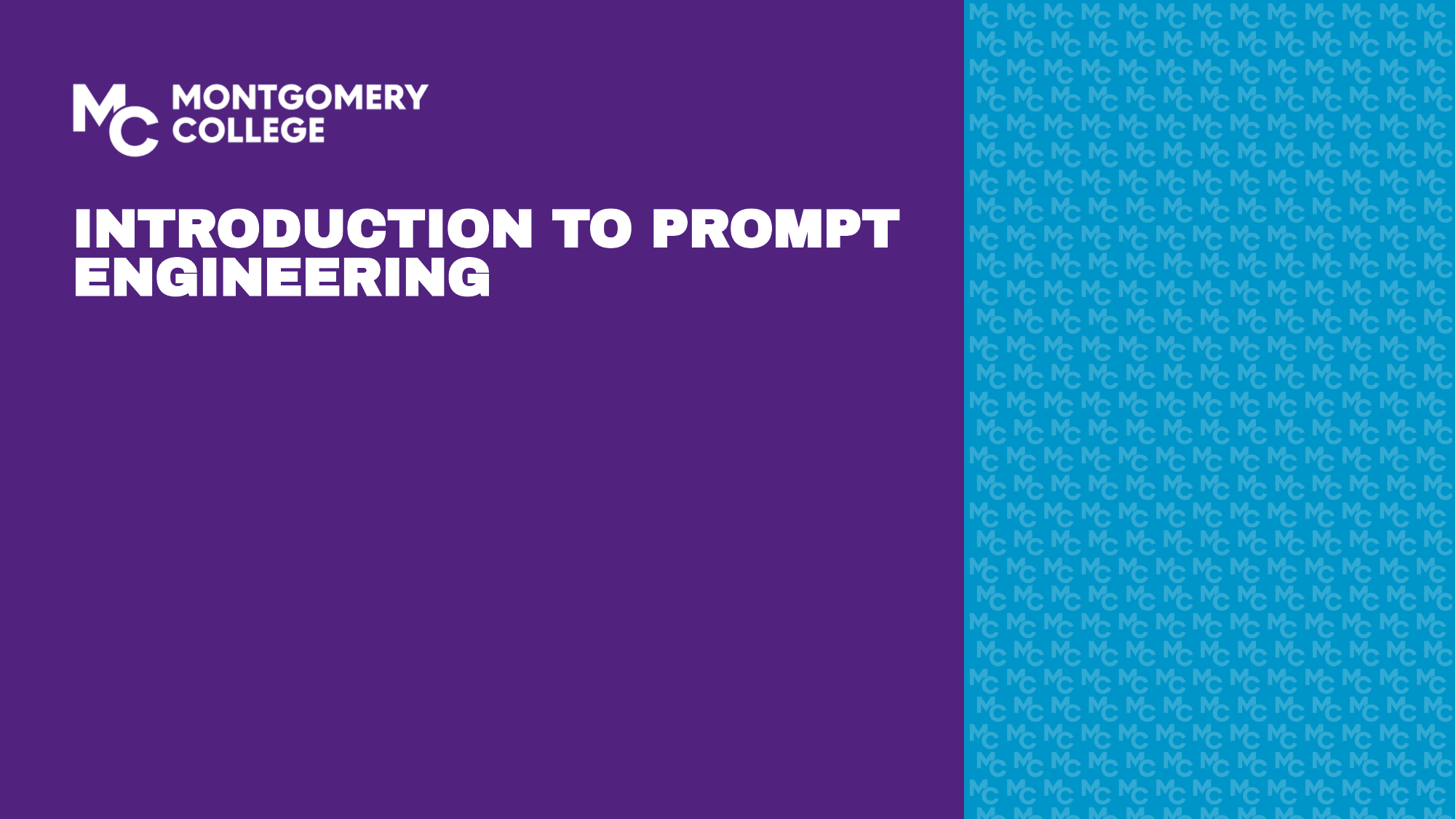

# Introduction to Prompt Engineering
46
June 13, 2026